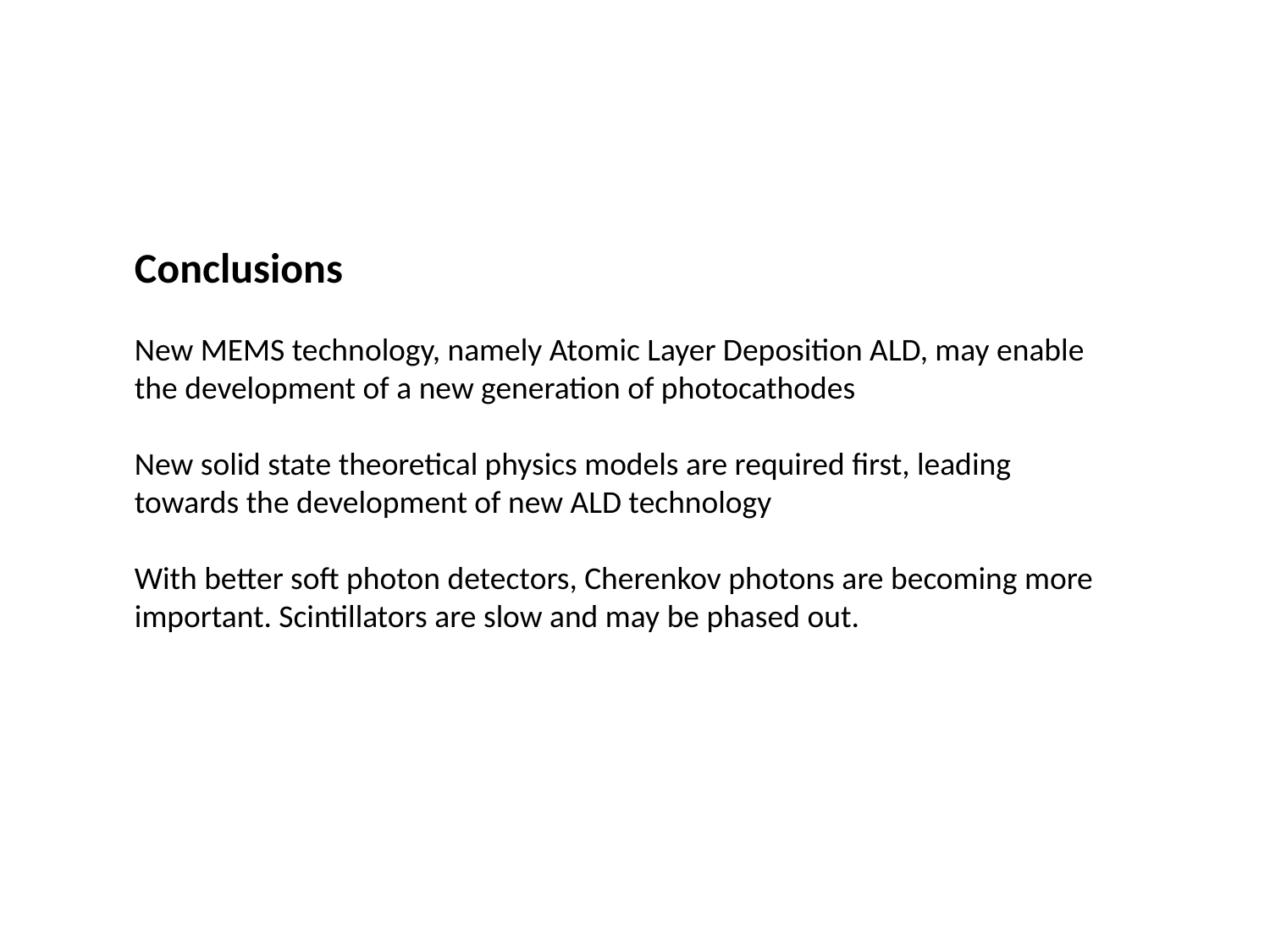

Conclusions

New MEMS technology, namely Atomic Layer Deposition ALD, may enable the development of a new generation of photocathodes

New solid state theoretical physics models are required first, leading towards the development of new ALD technology

With better soft photon detectors, Cherenkov photons are becoming more important. Scintillators are slow and may be phased out.